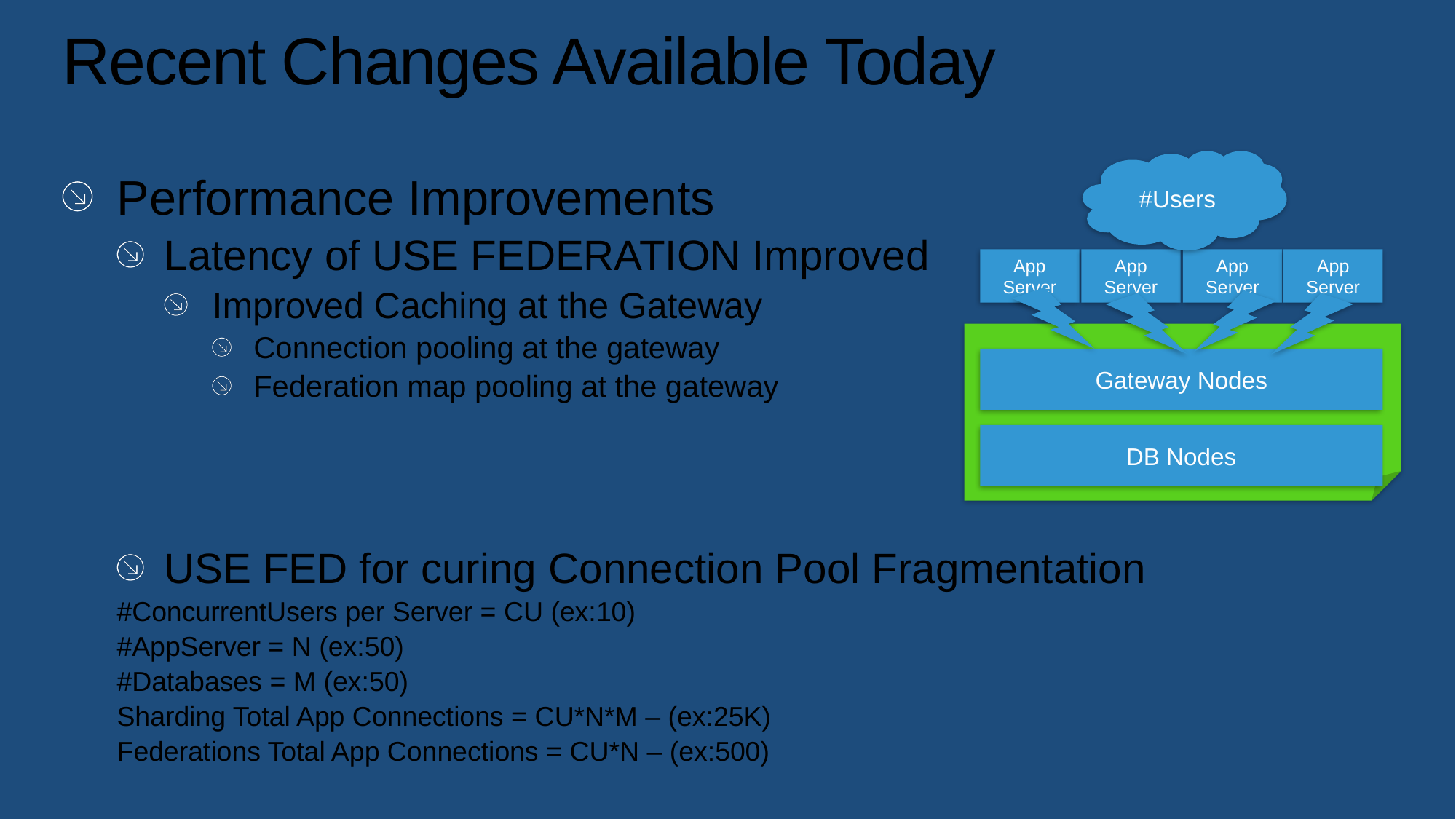

# Recent Changes Available Today
#Users
App Server
App Server
App Server
App Server

Gateway Nodes
DB Nodes

Performance Improvements
Latency of USE FEDERATION Improved
Improved Caching at the Gateway
Connection pooling at the gateway
Federation map pooling at the gateway

USE FED for curing Connection Pool Fragmentation
#ConcurrentUsers per Server = CU (ex:10)
#AppServer = N (ex:50)
#Databases = M (ex:50)
Sharding Total App Connections = CU*N*M – (ex:25K)
Federations Total App Connections = CU*N – (ex:500)